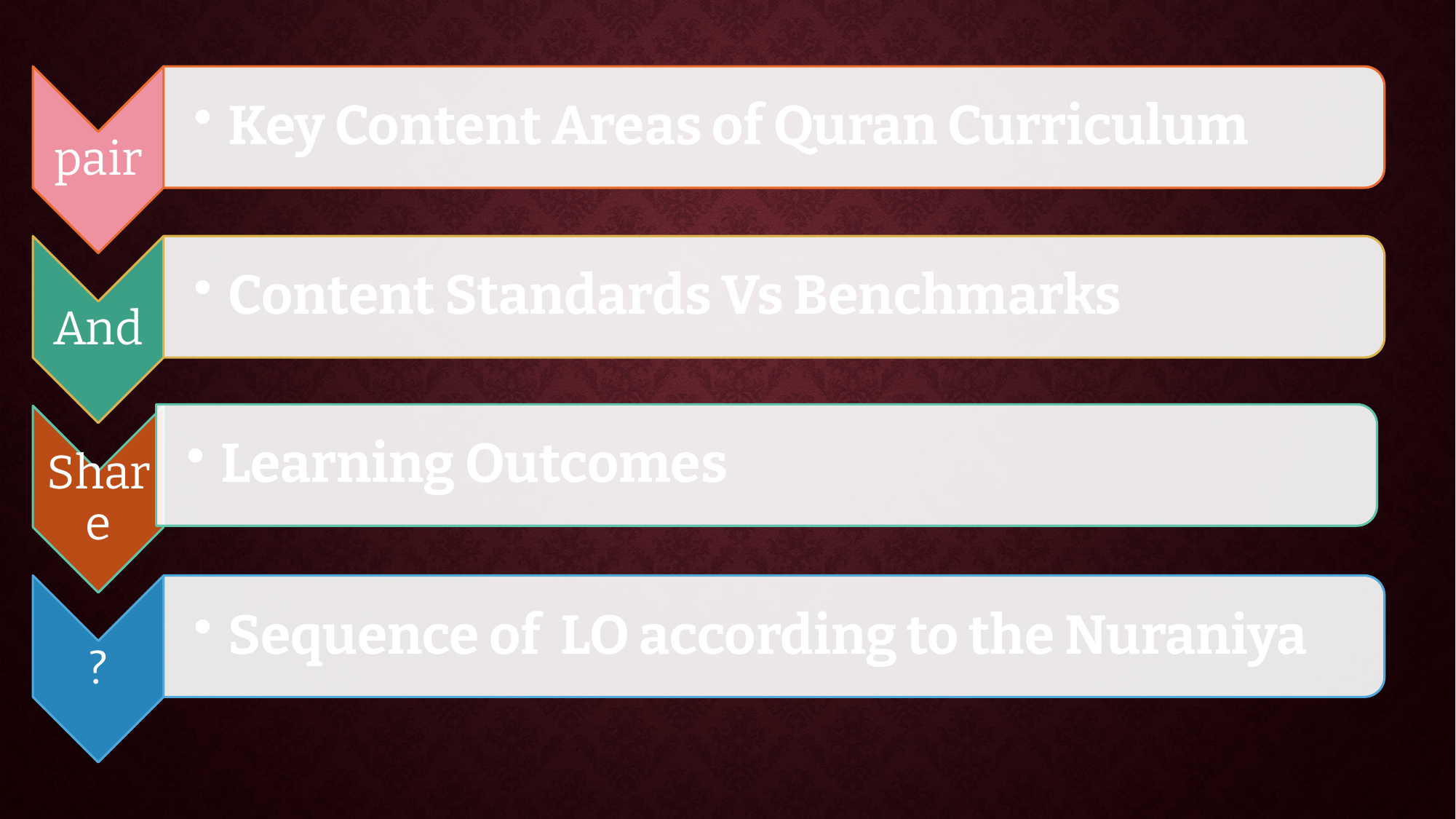

pair
Key Content Areas of Quran Curriculum
And
Content Standards Vs Benchmarks
Share
Learning Outcomes
?
Sequence of  LO according to the Nuraniya